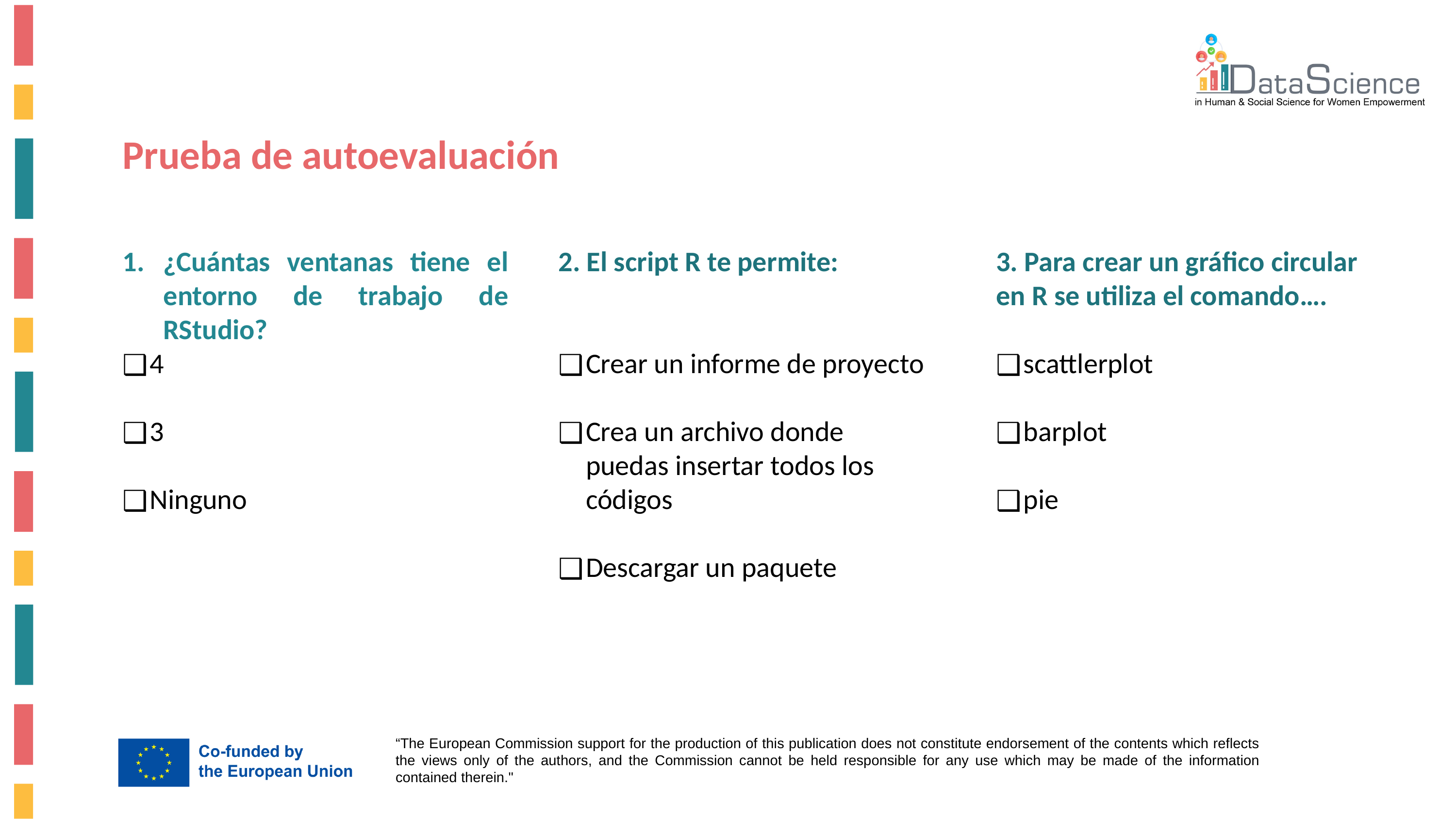

Prueba de autoevaluación
¿Cuántas ventanas tiene el entorno de trabajo de RStudio?
4

3

Ninguno
2. El script R te permite:

Crear un informe de proyecto

Crea un archivo donde puedas insertar todos los códigos

Descargar un paquete
3. Para crear un gráfico circular en R se utiliza el comando….

scattlerplot

barplot

pie